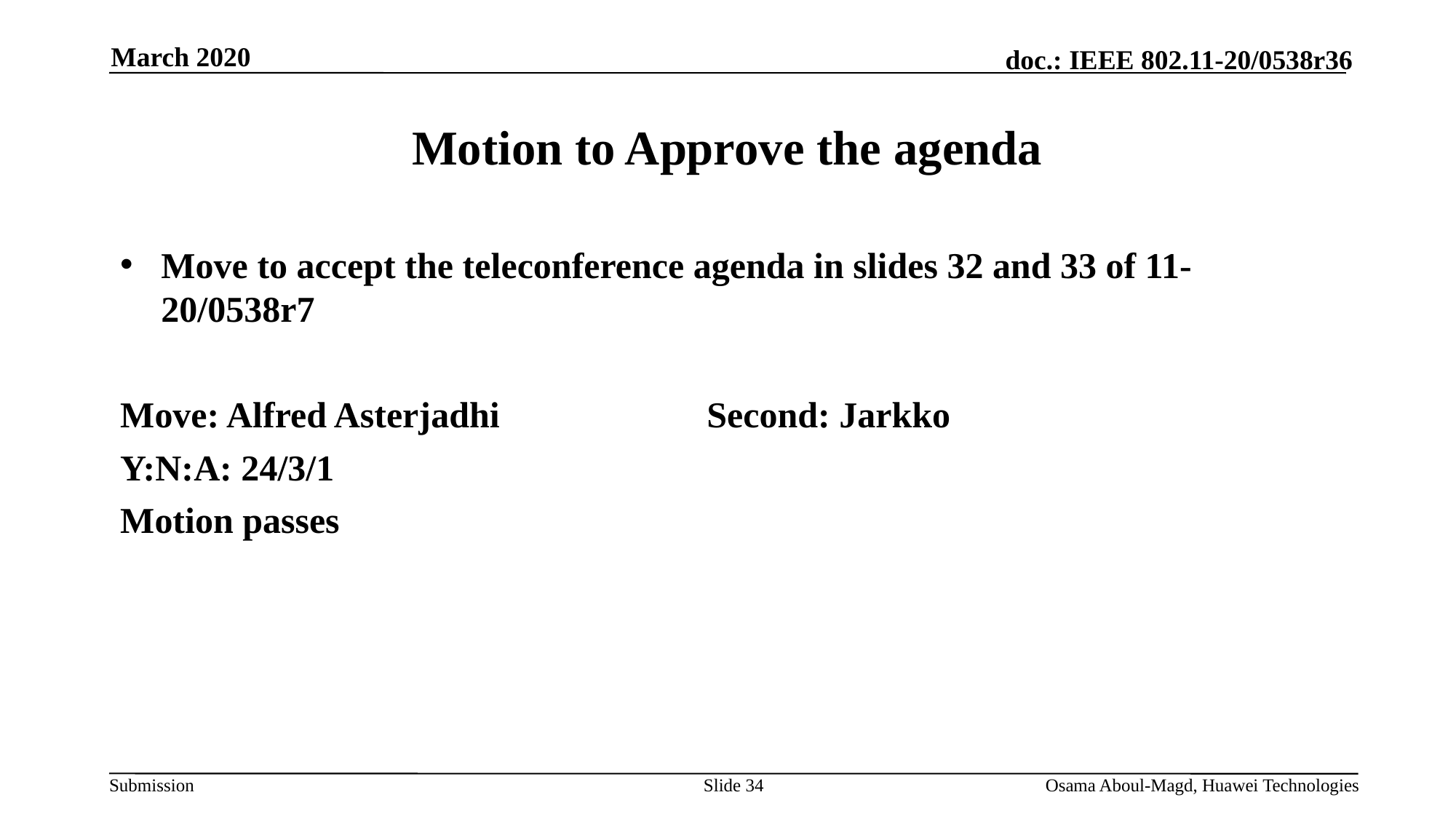

March 2020
# Motion to Approve the agenda
Move to accept the teleconference agenda in slides 32 and 33 of 11-20/0538r7

Move: Alfred Asterjadhi		Second: Jarkko
Y:N:A: 24/3/1
Motion passes
Slide 34
Osama Aboul-Magd, Huawei Technologies